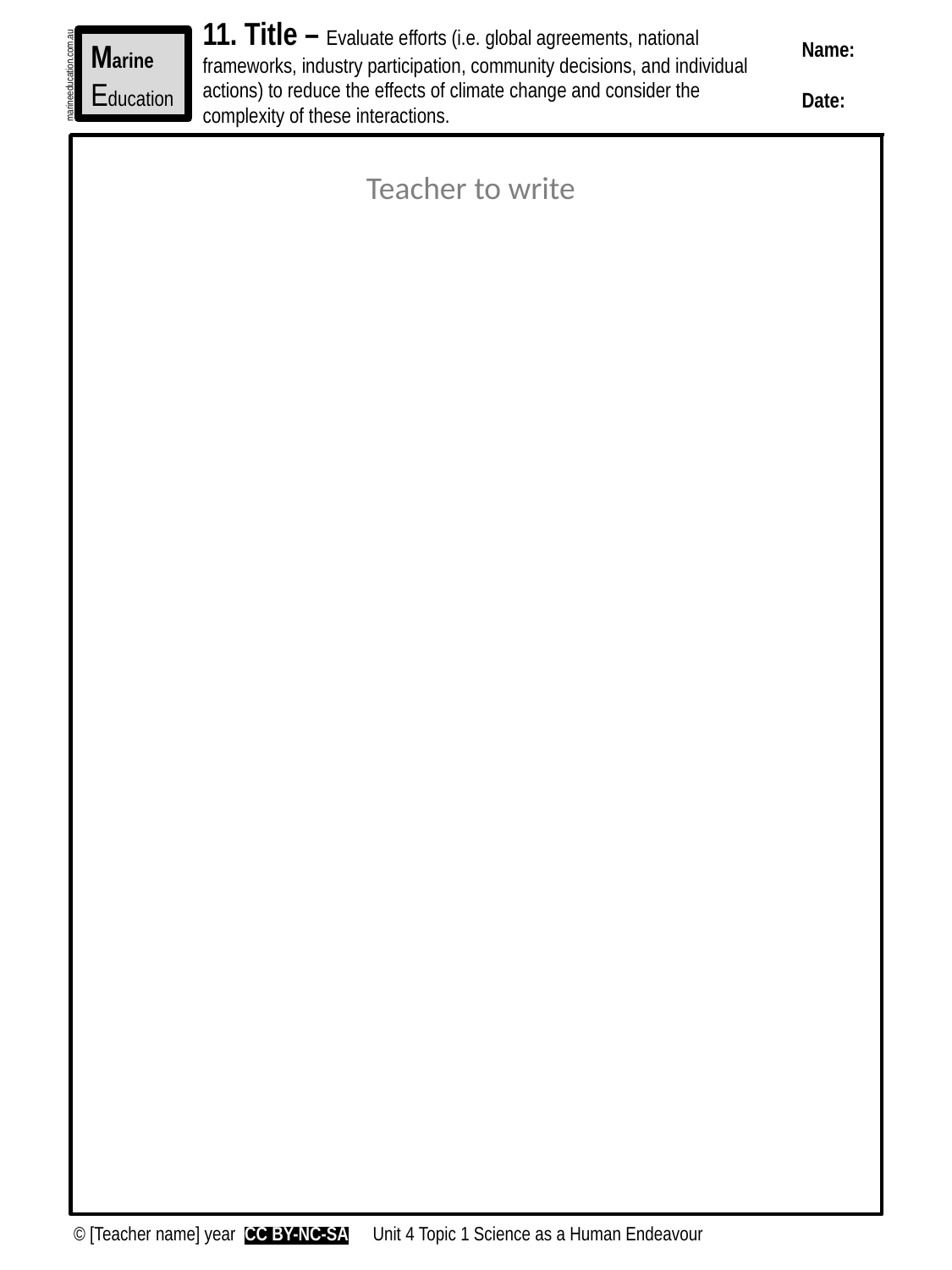

11. Title – Evaluate efforts (i.e. global agreements, national frameworks, industry participation, community decisions, and individual actions) to reduce the effects of climate change and consider the complexity of these interactions.
Marine
Education
Name:

Date:
marineeducation.com.au

Suggested Activity: Conduct one or more of the Practical Activities provided by Coral Watch[1]
Teacher to write
© [Teacher name] year  CC BY-NC-SA
Unit 4 Topic 1 Science as a Human Endeavour